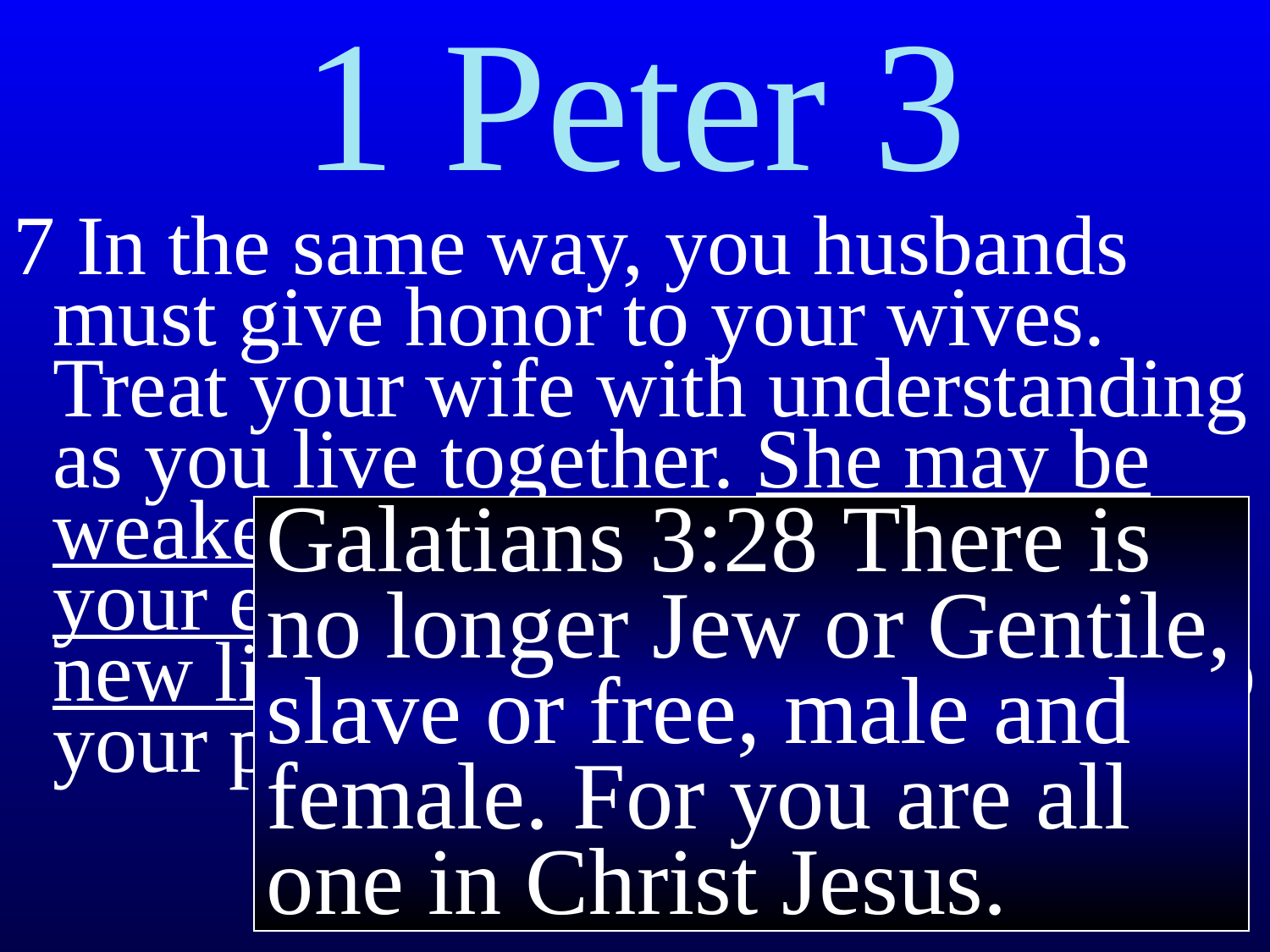

7 In the same way, you husbands must give honor to your wives. Treat your wife with understanding as you live together. She may be weaker than you are, but she is your equal partner in God’s gift of new life. Treat her as you should so your prayers will not be hindered.
1 Peter 3
Galatians 3:28 There is no longer Jew or Gentile, slave or free, male and female. For you are all one in Christ Jesus.